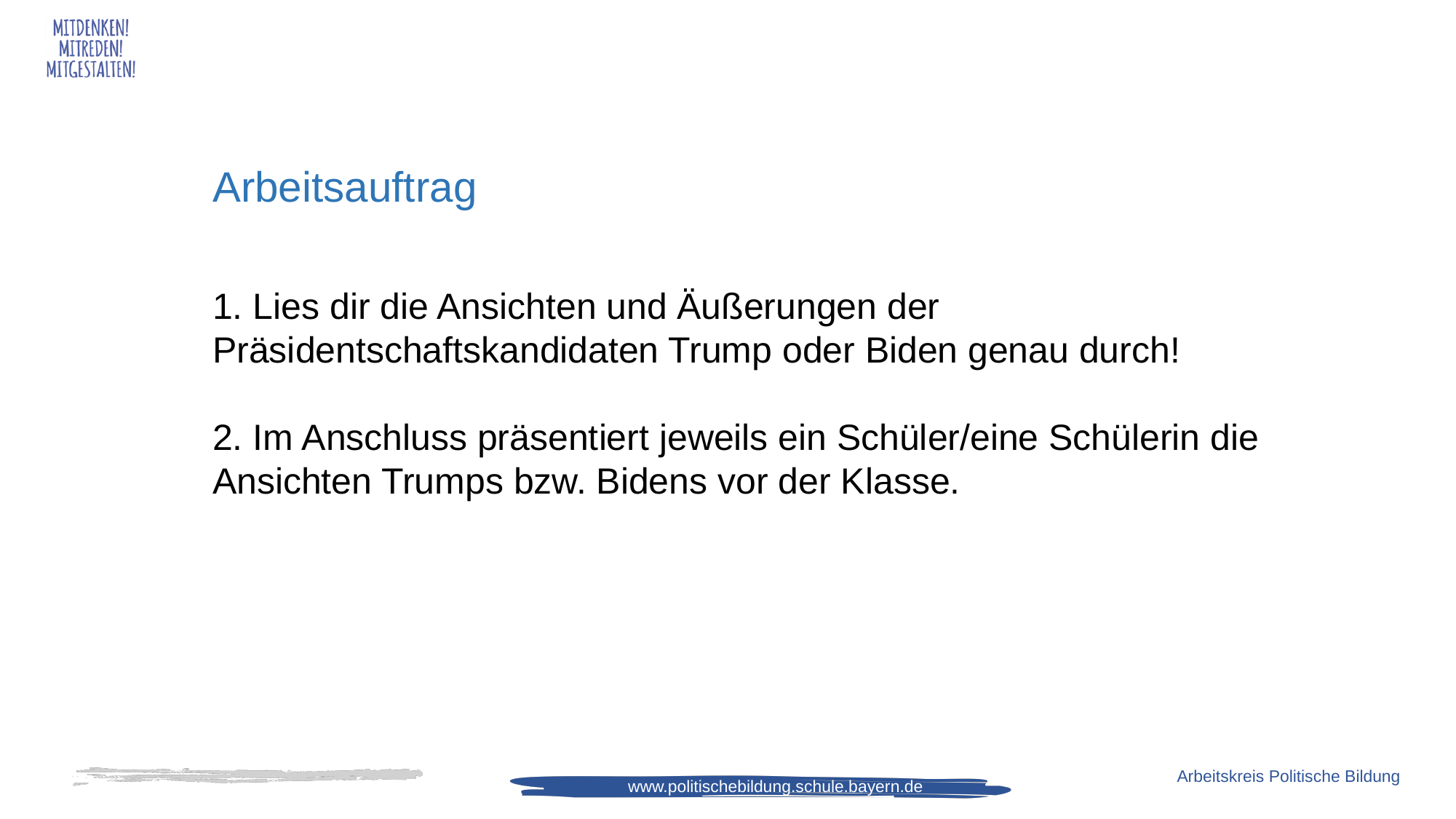

Arbeitsauftrag
1. Lies dir die Ansichten und Äußerungen der Präsidentschaftskandidaten Trump oder Biden genau durch!

2. Im Anschluss präsentiert jeweils ein Schüler/eine Schülerin die Ansichten Trumps bzw. Bidens vor der Klasse.